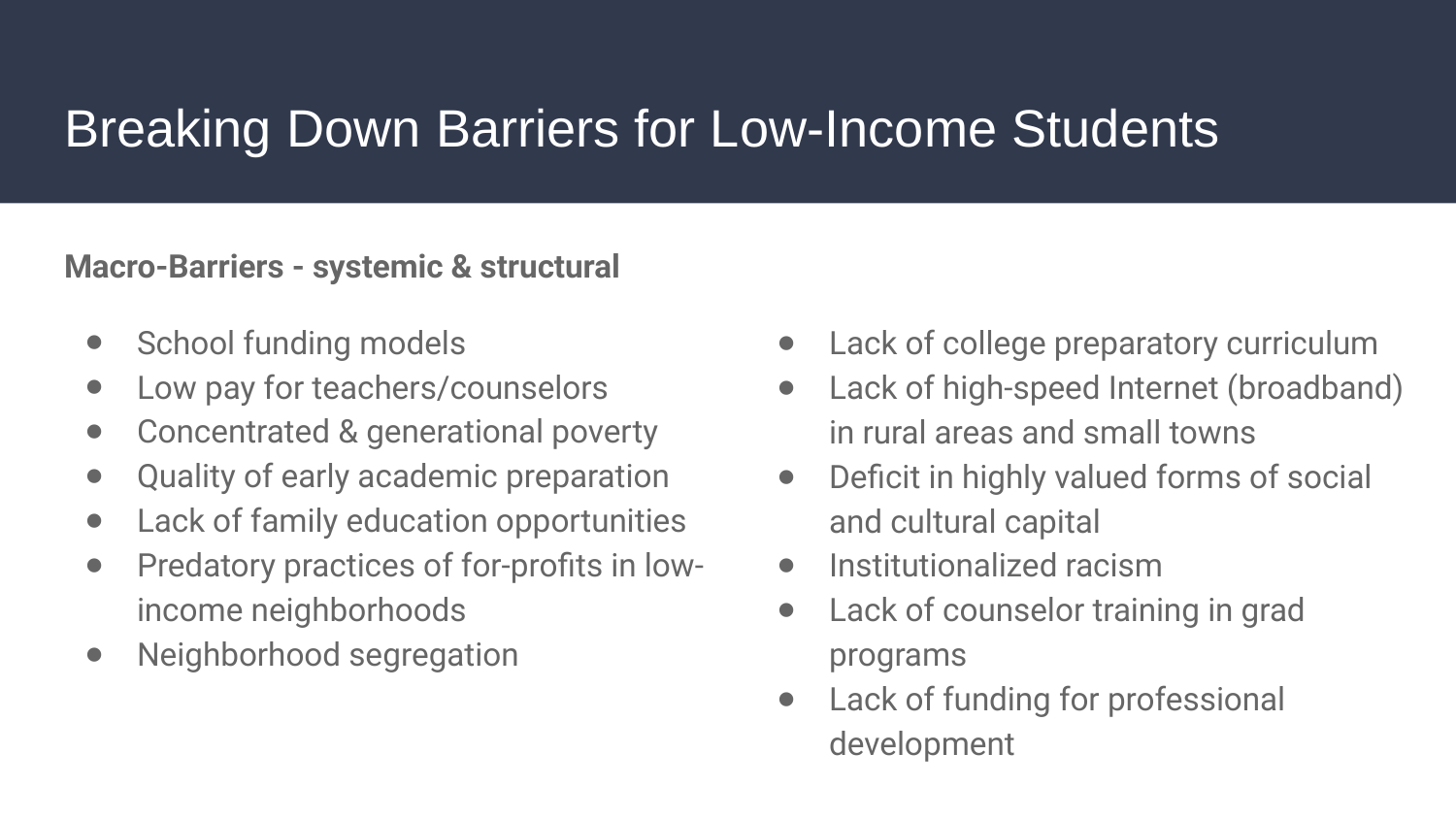

# Breaking Down Barriers for Low-Income Students
Macro-Barriers - systemic & structural
School funding models
Low pay for teachers/counselors
Concentrated & generational poverty
Quality of early academic preparation
Lack of family education opportunities
Predatory practices of for-profits in low-income neighborhoods
Neighborhood segregation
Lack of college preparatory curriculum
Lack of high-speed Internet (broadband) in rural areas and small towns
Deficit in highly valued forms of social and cultural capital
Institutionalized racism
Lack of counselor training in grad programs
Lack of funding for professional development